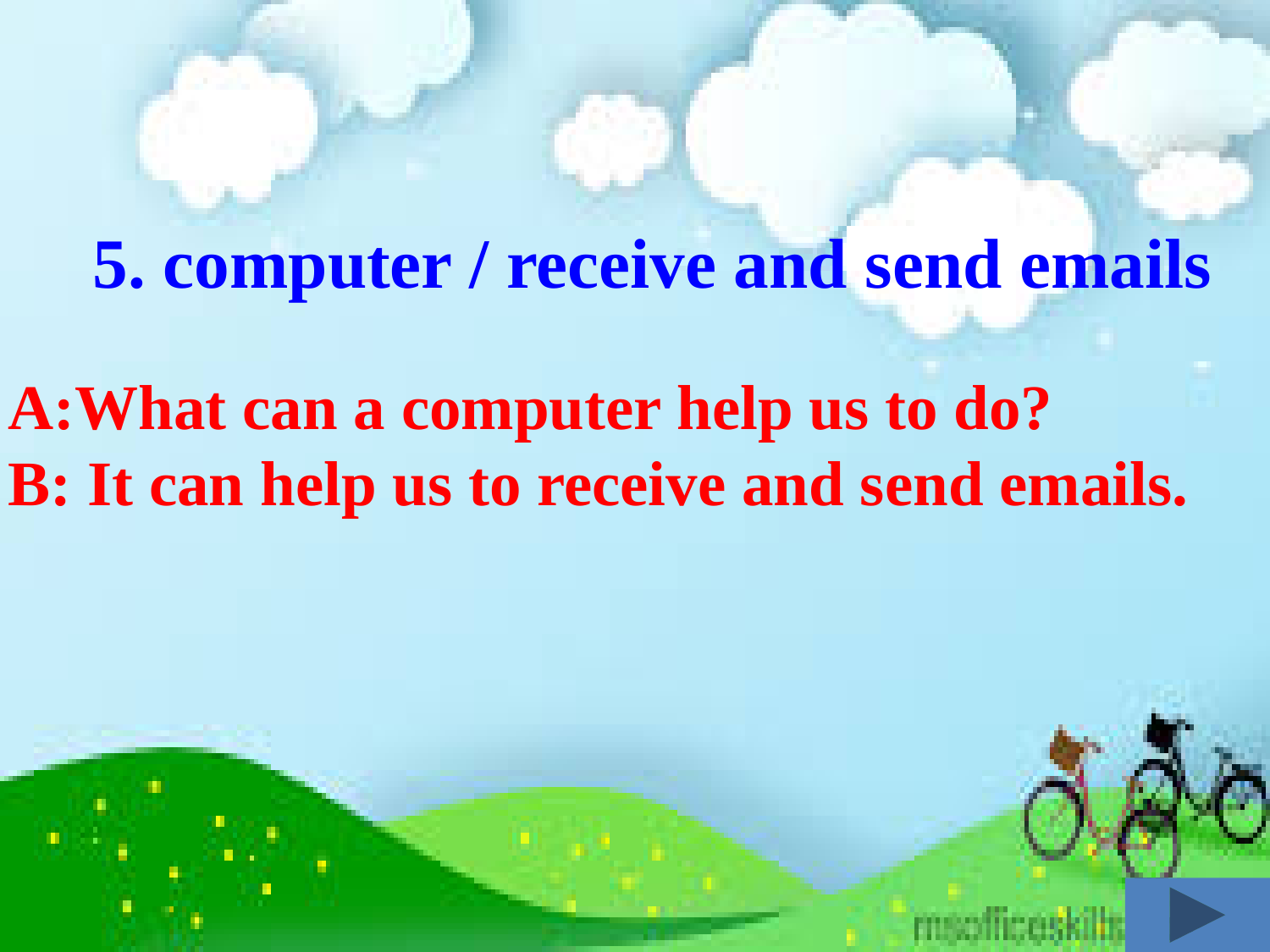

5. computer / receive and send emails
A:What can a computer help us to do?
B: It can help us to receive and send emails.